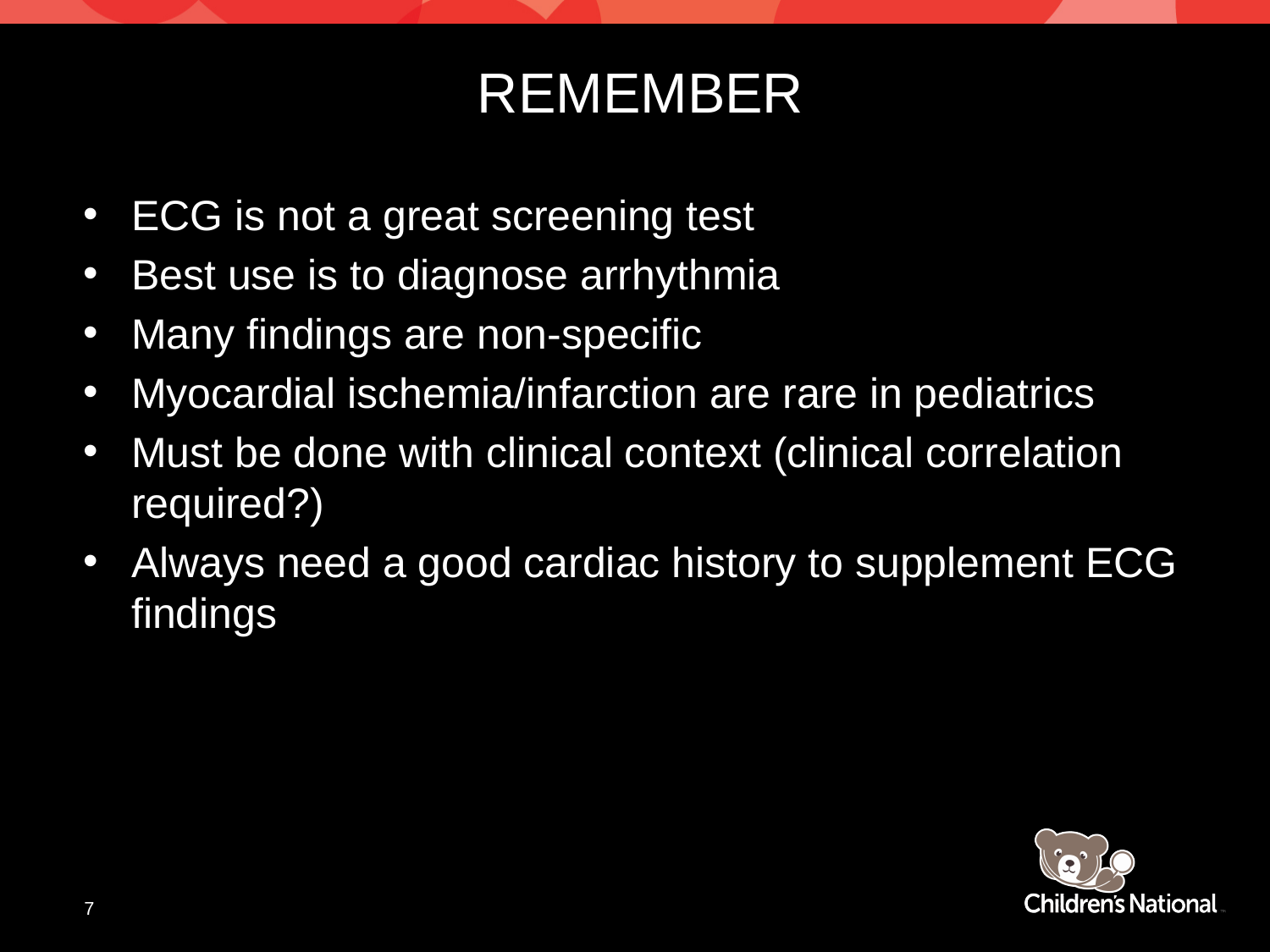

# REMEMBER
ECG is not a great screening test
Best use is to diagnose arrhythmia
Many findings are non-specific
Myocardial ischemia/infarction are rare in pediatrics
Must be done with clinical context (clinical correlation required?)
Always need a good cardiac history to supplement ECG findings
7